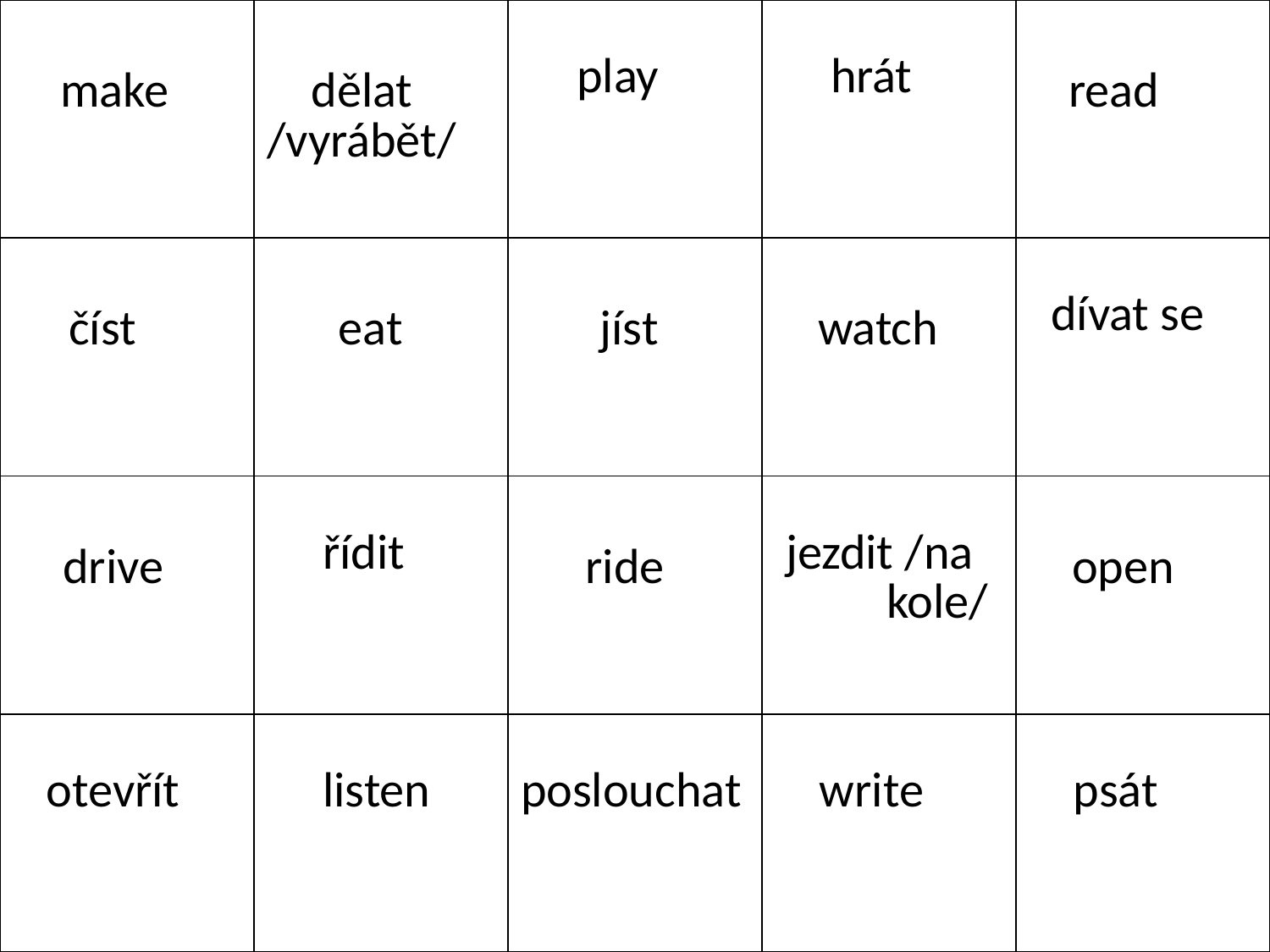

| make | dělat /vyrábět/ | play | hrát | read |
| --- | --- | --- | --- | --- |
| číst | eat | jíst | watch | dívat se |
| drive | řídit | ride | jezdit /na kole/ | open |
| otevřít | listen | poslouchat | write | psát |